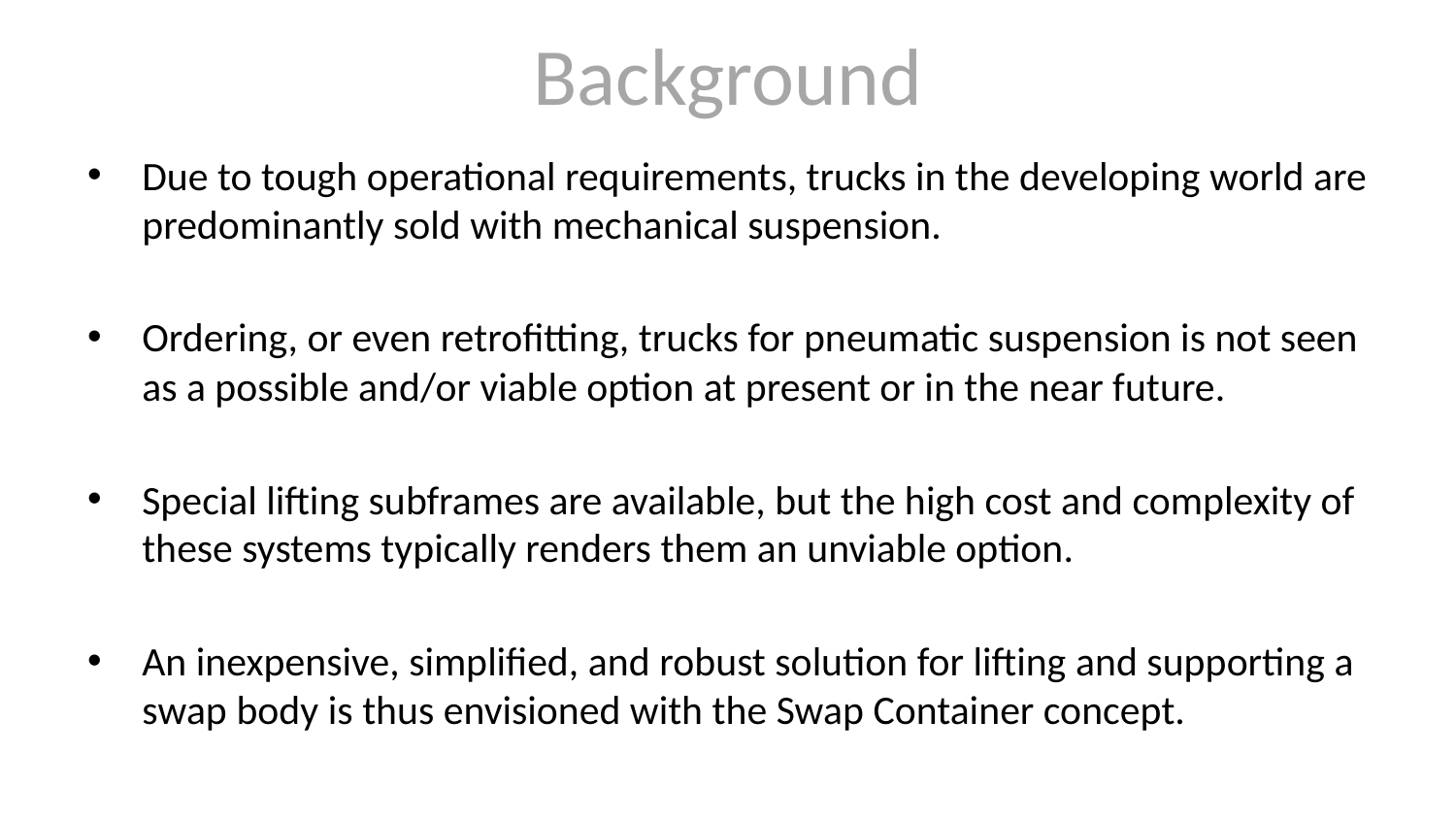

# Background
Due to tough operational requirements, trucks in the developing world are predominantly sold with mechanical suspension.

Ordering, or even retrofitting, trucks for pneumatic suspension is not seen as a possible and/or viable option at present or in the near future.

Special lifting subframes are available, but the high cost and complexity of these systems typically renders them an unviable option.

An inexpensive, simplified, and robust solution for lifting and supporting a swap body is thus envisioned with the Swap Container concept.